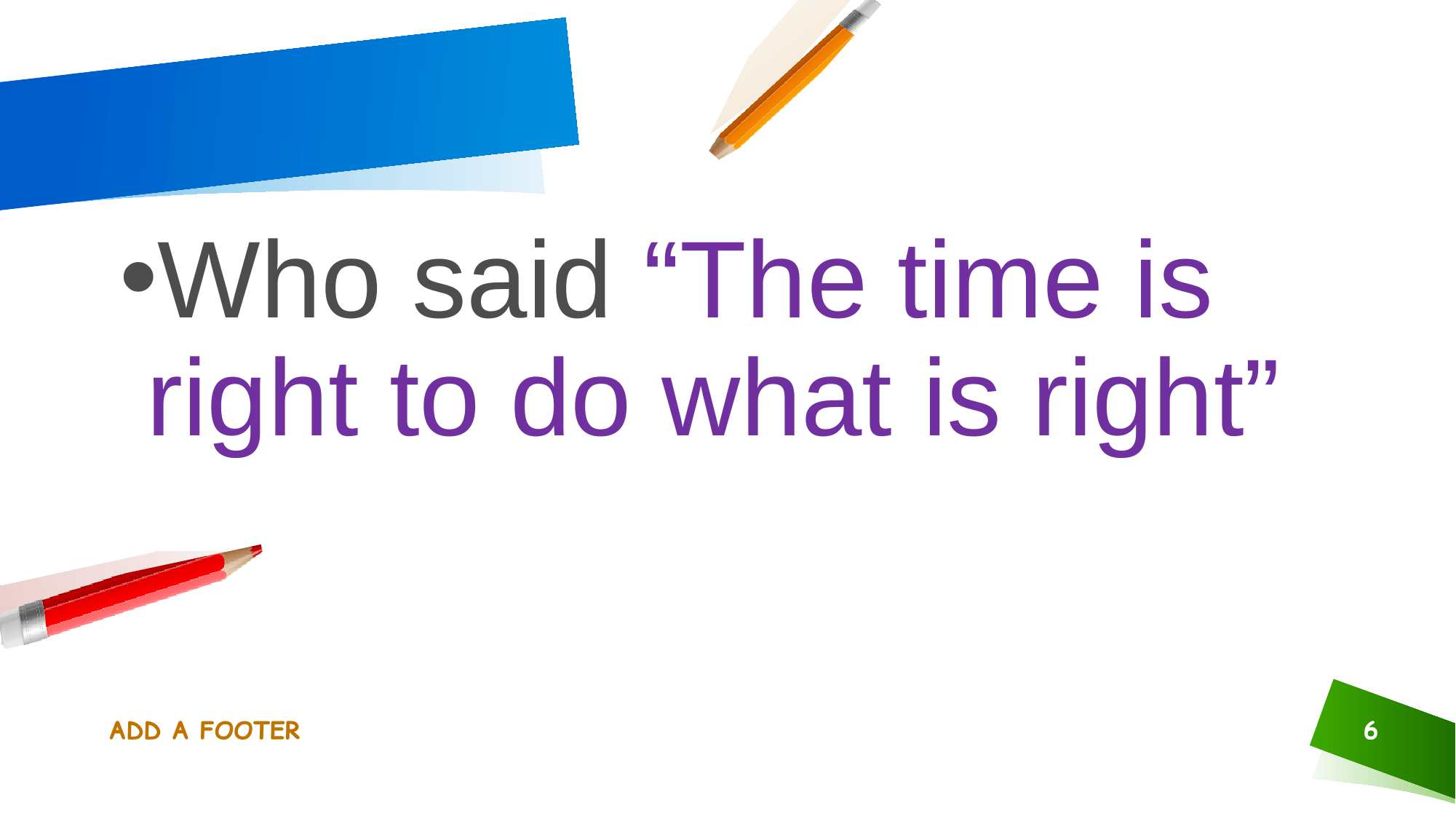

#
Who said “The time is right to do what is right”
ADD A FOOTER
6